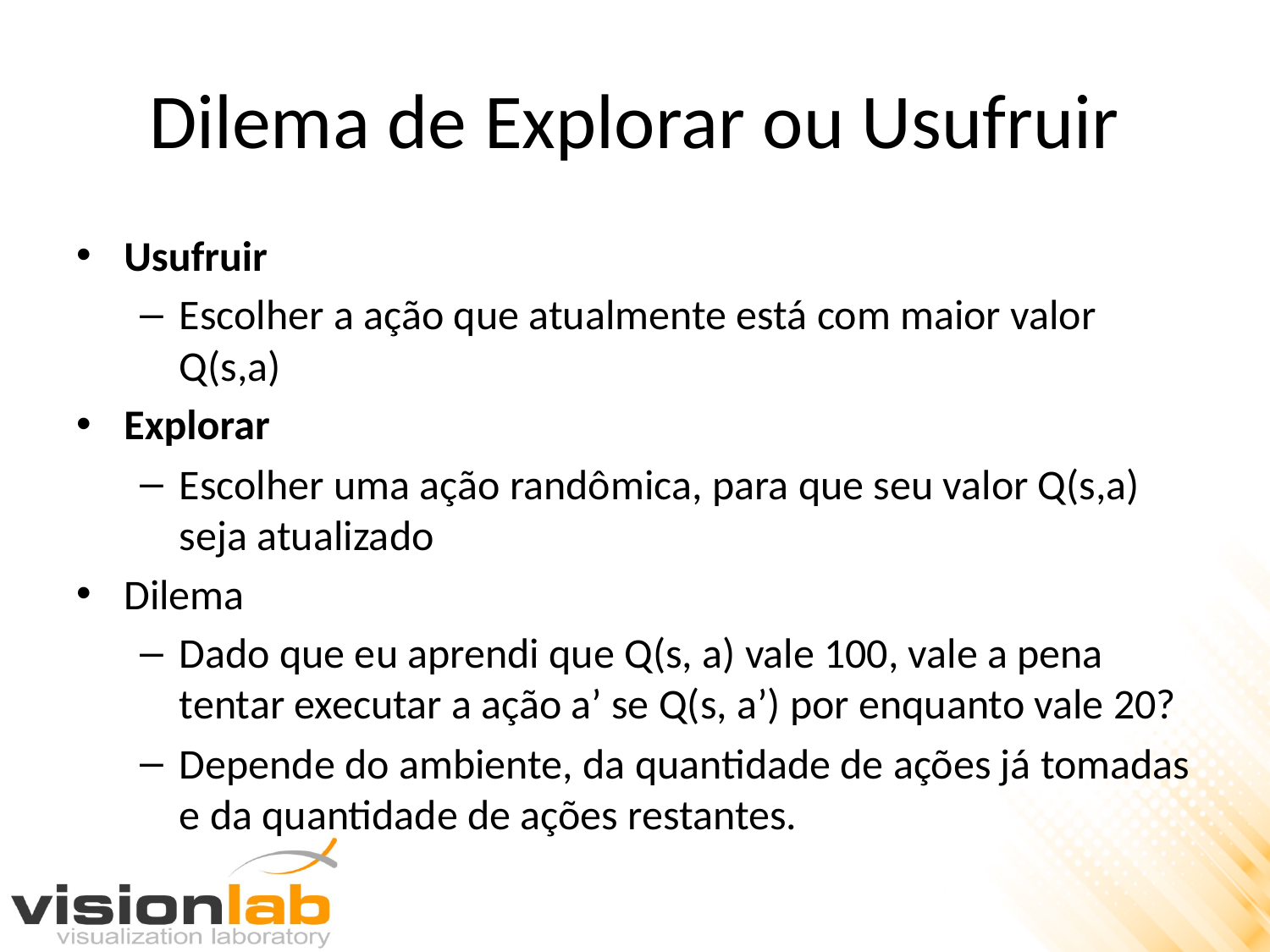

# Dilema de Explorar ou Usufruir
Usufruir
Escolher a ação que atualmente está com maior valor Q(s,a)
Explorar
Escolher uma ação randômica, para que seu valor Q(s,a) seja atualizado
Dilema
Dado que eu aprendi que Q(s, a) vale 100, vale a pena tentar executar a ação a’ se Q(s, a’) por enquanto vale 20?
Depende do ambiente, da quantidade de ações já tomadas e da quantidade de ações restantes.